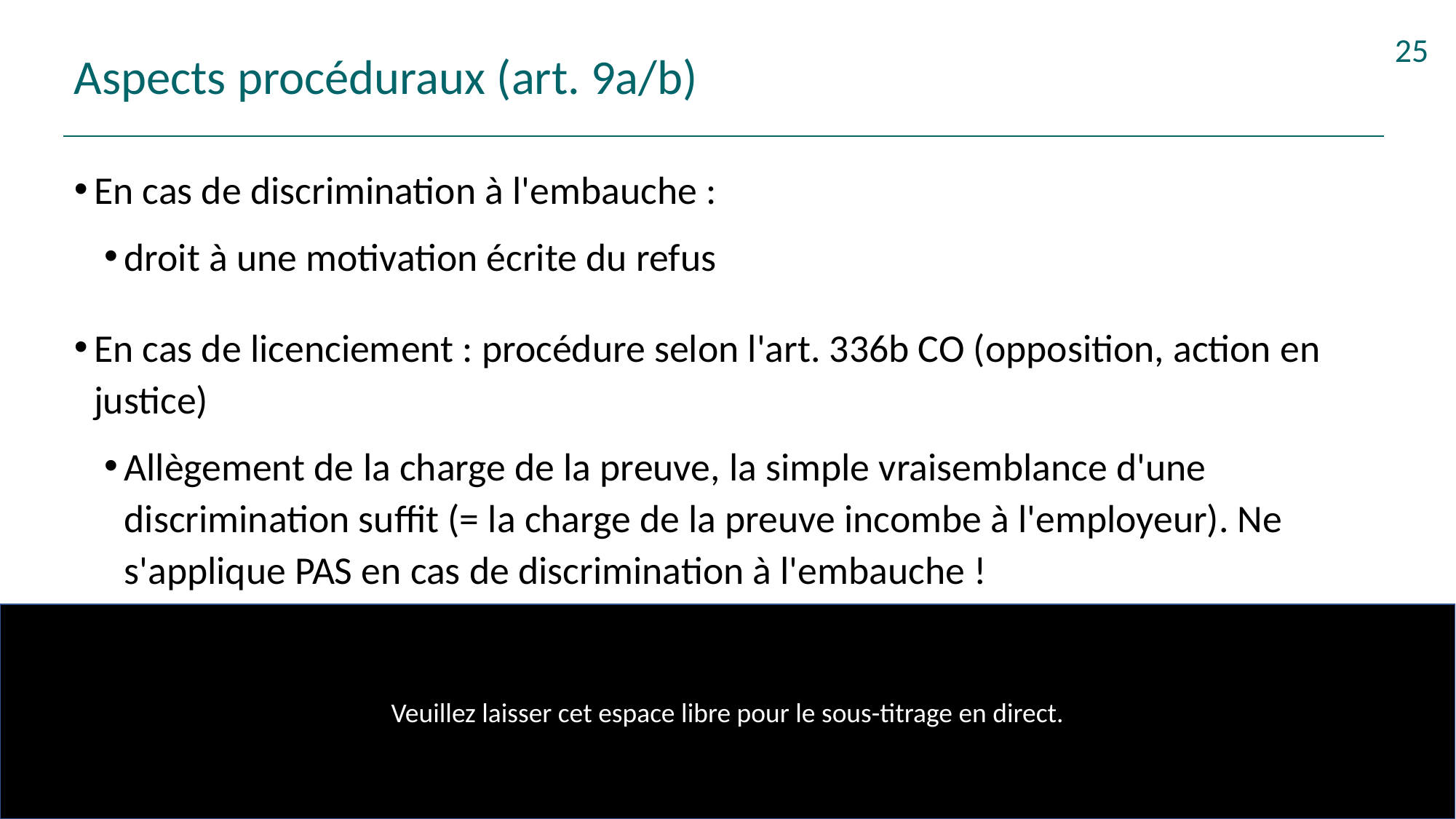

# Aspects procéduraux (art. 9a/b)
25
En cas de discrimination à l'embauche :
droit à une motivation écrite du refus
En cas de licenciement : procédure selon l'art. 336b CO (opposition, action en justice)
Allègement de la charge de la preuve, la simple vraisemblance d'une discrimination suffit (= la charge de la preuve incombe à l'employeur). Ne s'applique PAS en cas de discrimination à l'embauche !